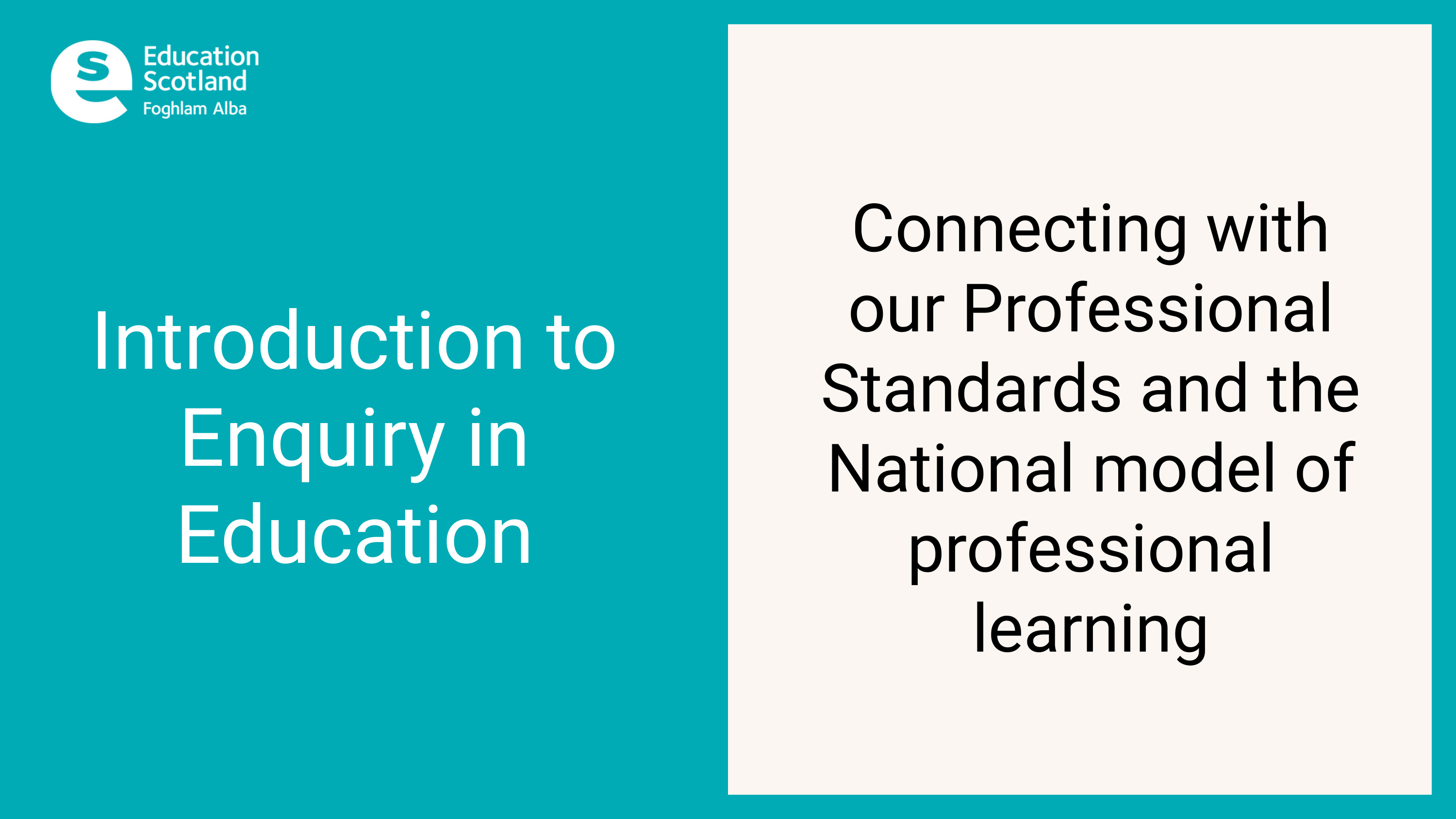

Connecting with our Professional Standards and the National model of professional learning
Introduction to
Enquiry in Education